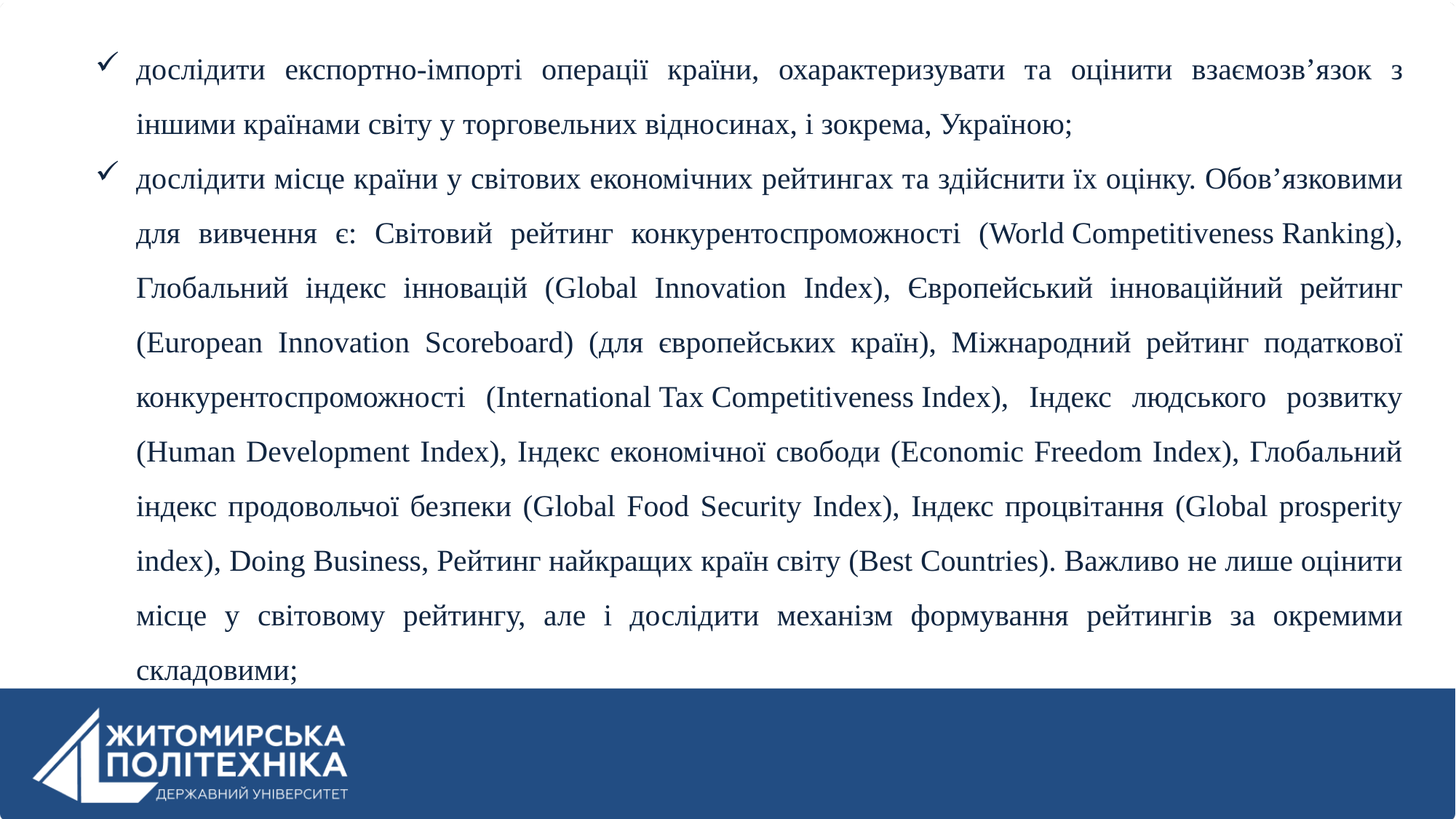

дослідити експортно-імпорті операції країни, охарактеризувати та оцінити взаємозв’язок з іншими країнами світу у торговельних відносинах, і зокрема, Україною;
дослідити місце країни у світових економічних рейтингах та здійснити їх оцінку. Обов’язковими для вивчення є: Світовий рейтинг конкурентоспроможності (World Competitiveness Ranking), Глобальний індекс інновацій (Global Innovation Index), Європейський інноваційний рейтинг (European Innovation Scoreboard) (для європейських країн), Міжнародний рейтинг податкової конкурентоспроможності (International Tax Competitiveness Index), Індекс людського розвитку (Human Development Index), Індекс економічної свободи (Economic Freedom Index), Глобальний індекс продовольчої безпеки (Global Food Security Index), Індекс процвітання (Global prosperity index), Doing Business, Рейтинг найкращих країн світу (Best Countries). Важливо не лише оцінити місце у світовому рейтингу, але і дослідити механізм формування рейтингів за окремими складовими;